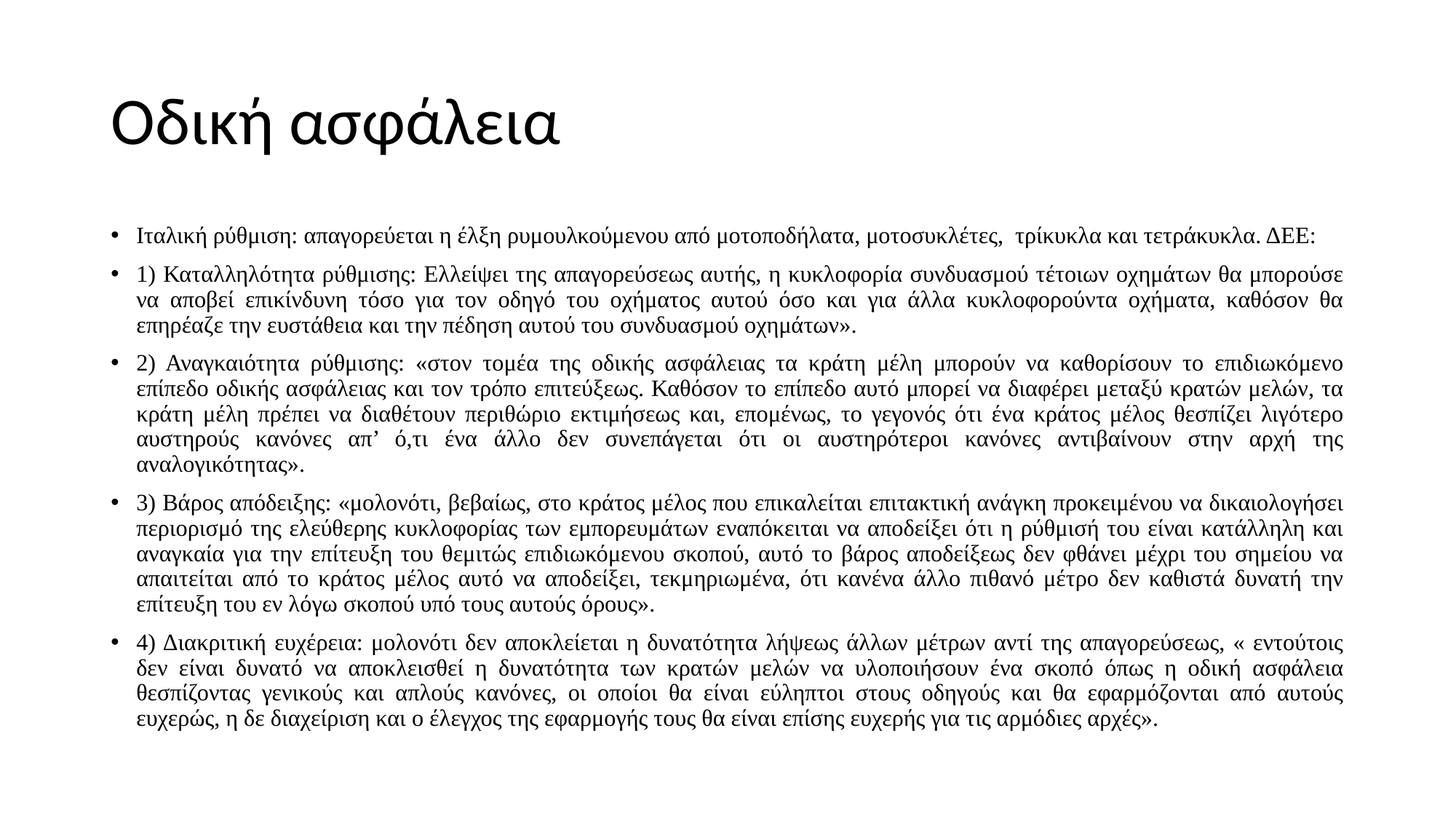

# Οδική ασφάλεια
Ιταλική ρύθμιση: απαγορεύεται η έλξη ρυμουλκούμενου από μοτοποδήλατα, μοτοσυκλέτες,  τρίκυκλα και τετράκυκλα. ΔΕΕ:
1) Καταλληλότητα ρύθμισης: Ελλείψει της απαγορεύσεως αυτής, η κυκλοφορία συνδυασμού τέτοιων οχημάτων θα μπορούσε να αποβεί επικίνδυνη τόσο για τον οδηγό του οχήματος αυτού όσο και για άλλα κυκλοφορούντα οχήματα, καθόσον θα επηρέαζε την ευστάθεια και την πέδηση αυτού του συνδυασμού οχημάτων».
2) Αναγκαιότητα ρύθμισης: «στον τομέα της οδικής ασφάλειας τα κράτη μέλη μπορούν να καθορίσουν το επιδιωκόμενο επίπεδο οδικής ασφάλειας και τον τρόπο επιτεύξεως. Καθόσον το επίπεδο αυτό μπορεί να διαφέρει μεταξύ κρατών μελών, τα κράτη μέλη πρέπει να διαθέτουν περιθώριο εκτιμήσεως και, επομένως, το γεγονός ότι ένα κράτος μέλος θεσπίζει λιγότερο αυστηρούς κανόνες απ’ ό,τι ένα άλλο δεν συνεπάγεται ότι οι αυστηρότεροι κανόνες αντιβαίνουν στην αρχή της αναλογικότητας».
3) Βάρος απόδειξης: «μολονότι, βεβαίως, στο κράτος μέλος που επικαλείται επιτακτική ανάγκη προκειμένου να δικαιολογήσει περιορισμό της ελεύθερης κυκλοφορίας των εμπορευμάτων εναπόκειται να αποδείξει ότι η ρύθμισή του είναι κατάλληλη και αναγκαία για την επίτευξη του θεμιτώς επιδιωκόμενου σκοπού, αυτό το βάρος αποδείξεως δεν φθάνει μέχρι του σημείου να απαιτείται από το κράτος μέλος αυτό να αποδείξει, τεκμηριωμένα, ότι κανένα άλλο πιθανό μέτρο δεν καθιστά δυνατή την επίτευξη του εν λόγω σκοπού υπό τους αυτούς όρους».
4) Διακριτική ευχέρεια: μολονότι δεν αποκλείεται η δυνατότητα λήψεως άλλων μέτρων αντί της απαγορεύσεως, « εντούτοις δεν είναι δυνατό να αποκλεισθεί η δυνατότητα των κρατών μελών να υλοποιήσουν ένα σκοπό όπως η οδική ασφάλεια θεσπίζοντας γενικούς και απλούς κανόνες, οι οποίοι θα είναι εύληπτοι στους οδηγούς και θα εφαρμόζονται από αυτούς ευχερώς, η δε διαχείριση και ο έλεγχος της εφαρμογής τους θα είναι επίσης ευχερής για τις αρμόδιες αρχές».